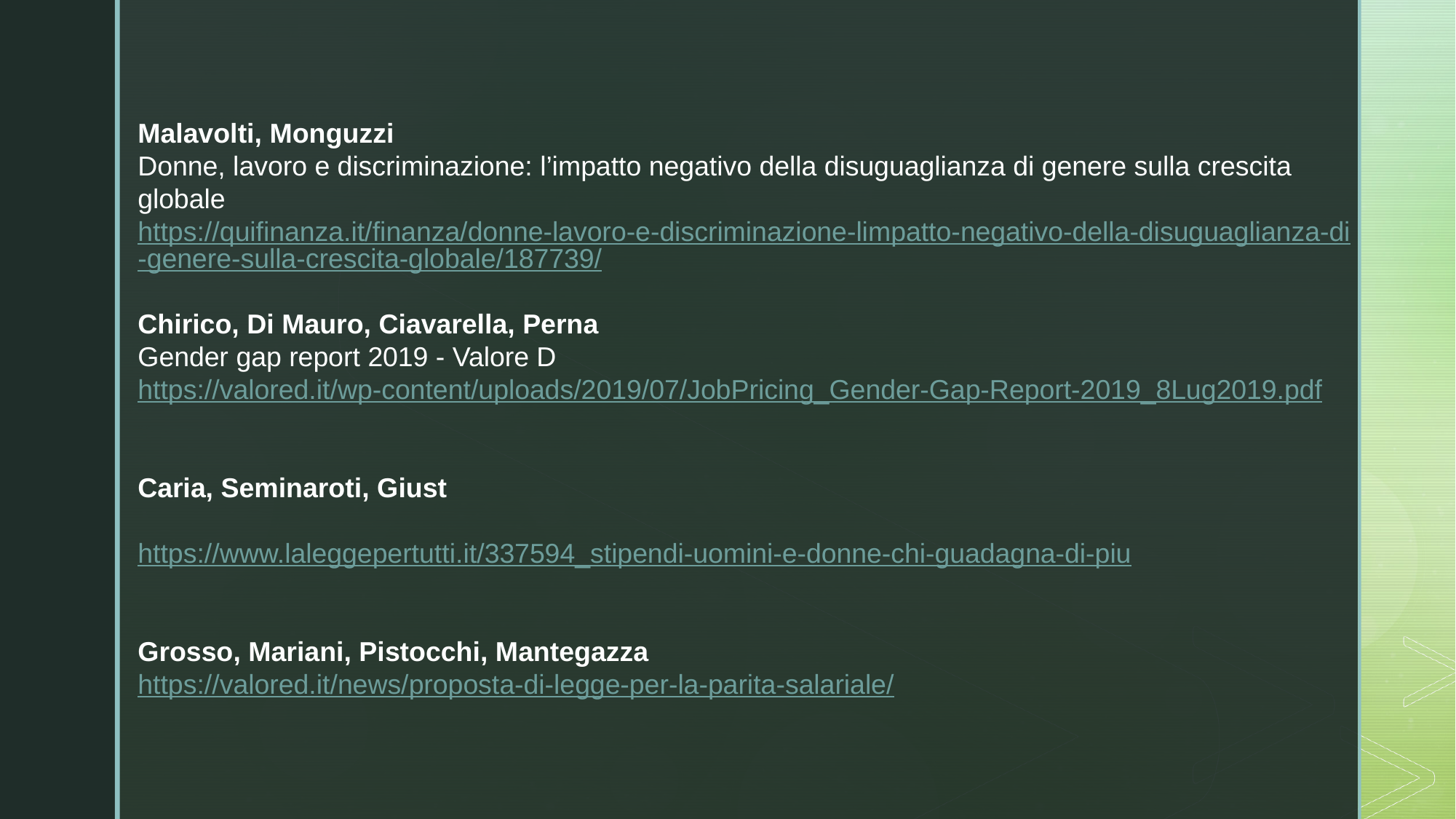

Malavolti, Monguzzi
Donne, lavoro e discriminazione: l’impatto negativo della disuguaglianza di genere sulla crescita globale
https://quifinanza.it/finanza/donne-lavoro-e-discriminazione-limpatto-negativo-della-disuguaglianza-di-genere-sulla-crescita-globale/187739/

Chirico, Di Mauro, Ciavarella, Perna
Gender gap report 2019 - Valore D
https://valored.it/wp-content/uploads/2019/07/JobPricing_Gender-Gap-Report-2019_8Lug2019.pdf

Caria, Seminaroti, Giust

https://www.laleggepertutti.it/337594_stipendi-uomini-e-donne-chi-guadagna-di-piu

Grosso, Mariani, Pistocchi, Mantegazza
https://valored.it/news/proposta-di-legge-per-la-parita-salariale/